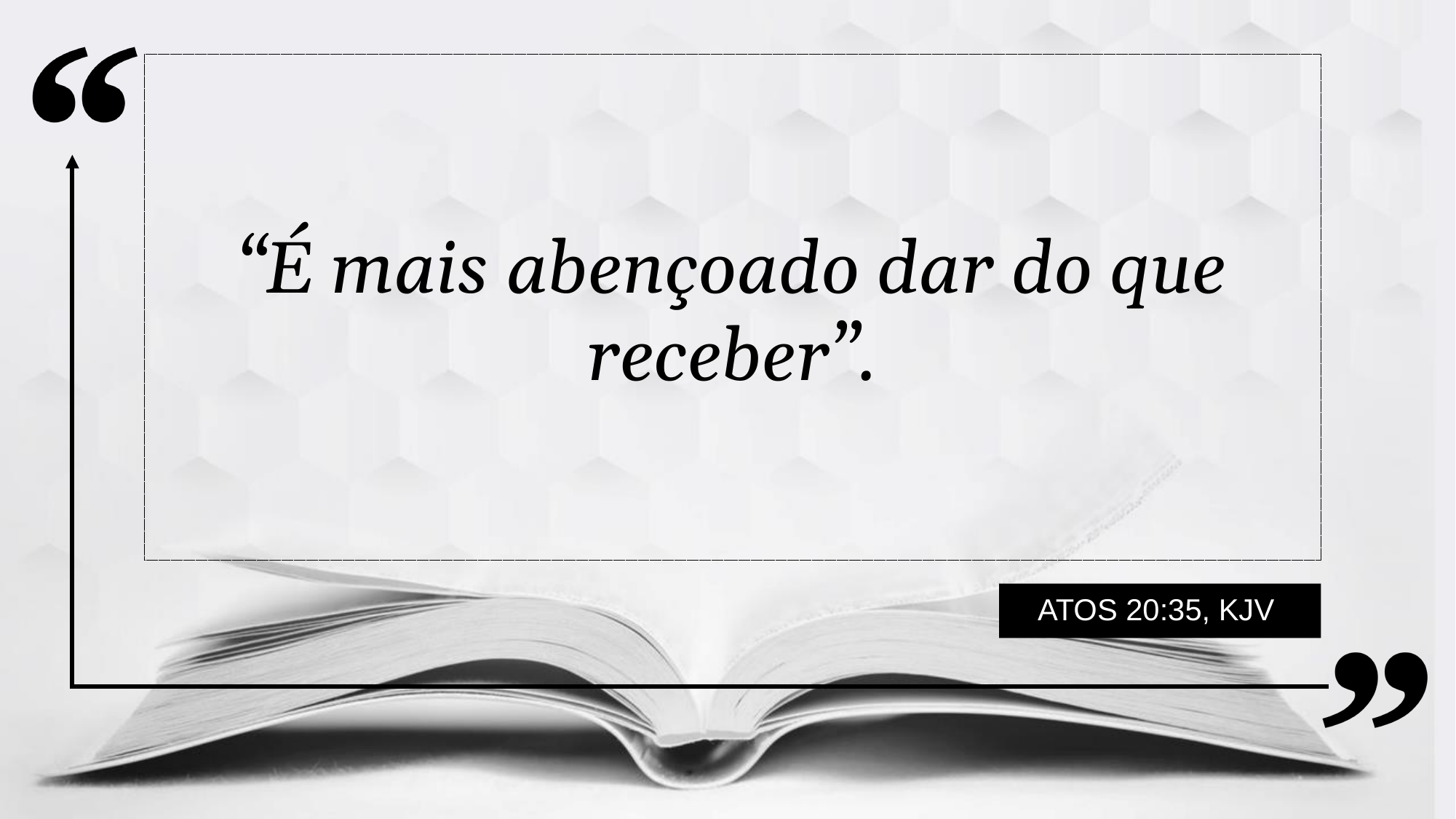

“É mais abençoado dar do que receber”.
Atos 20:35, KJV